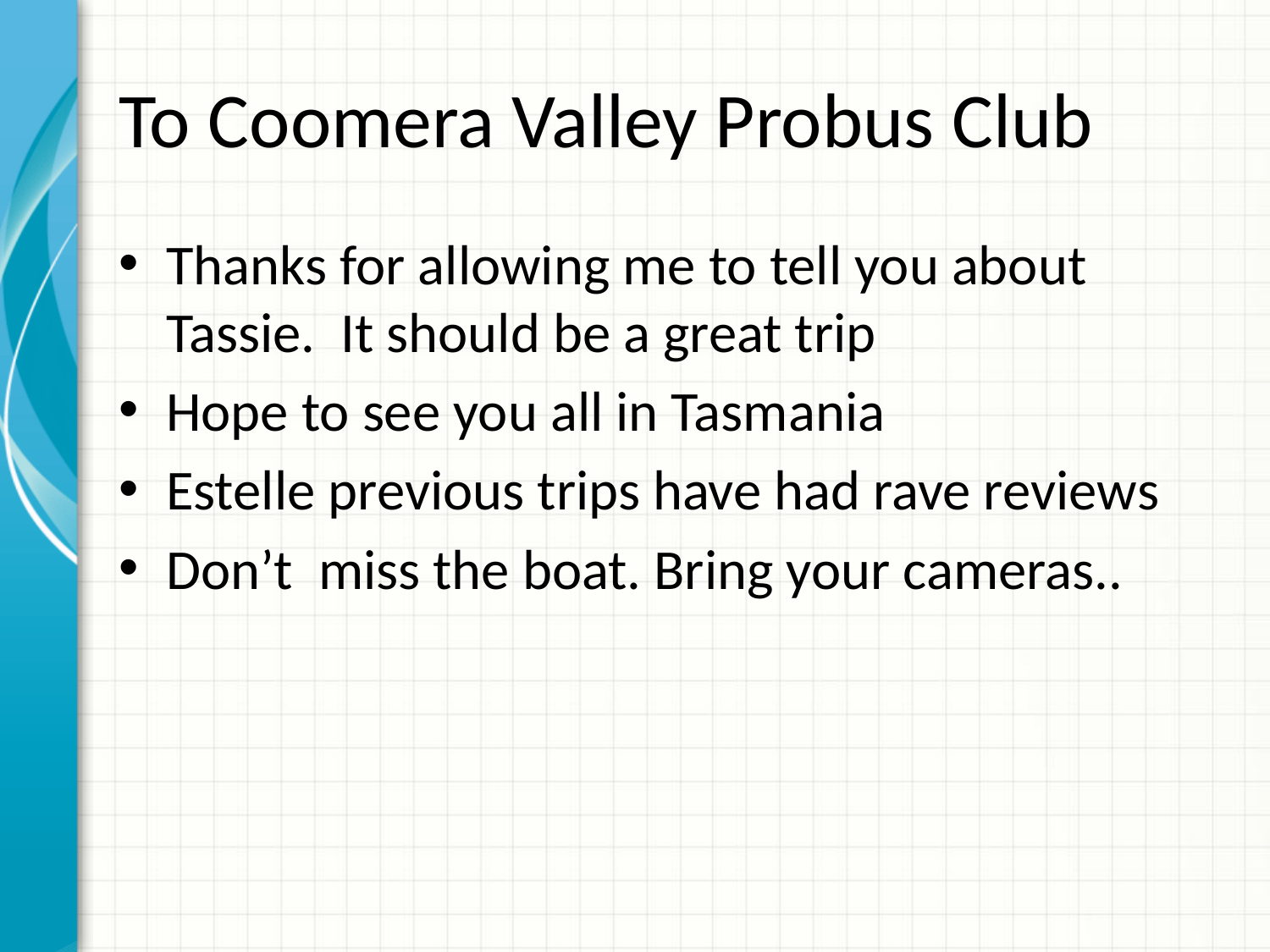

# To Coomera Valley Probus Club
Thanks for allowing me to tell you about Tassie.  It should be a great trip
Hope to see you all in Tasmania
Estelle previous trips have had rave reviews
Don’t  miss the boat. Bring your cameras..